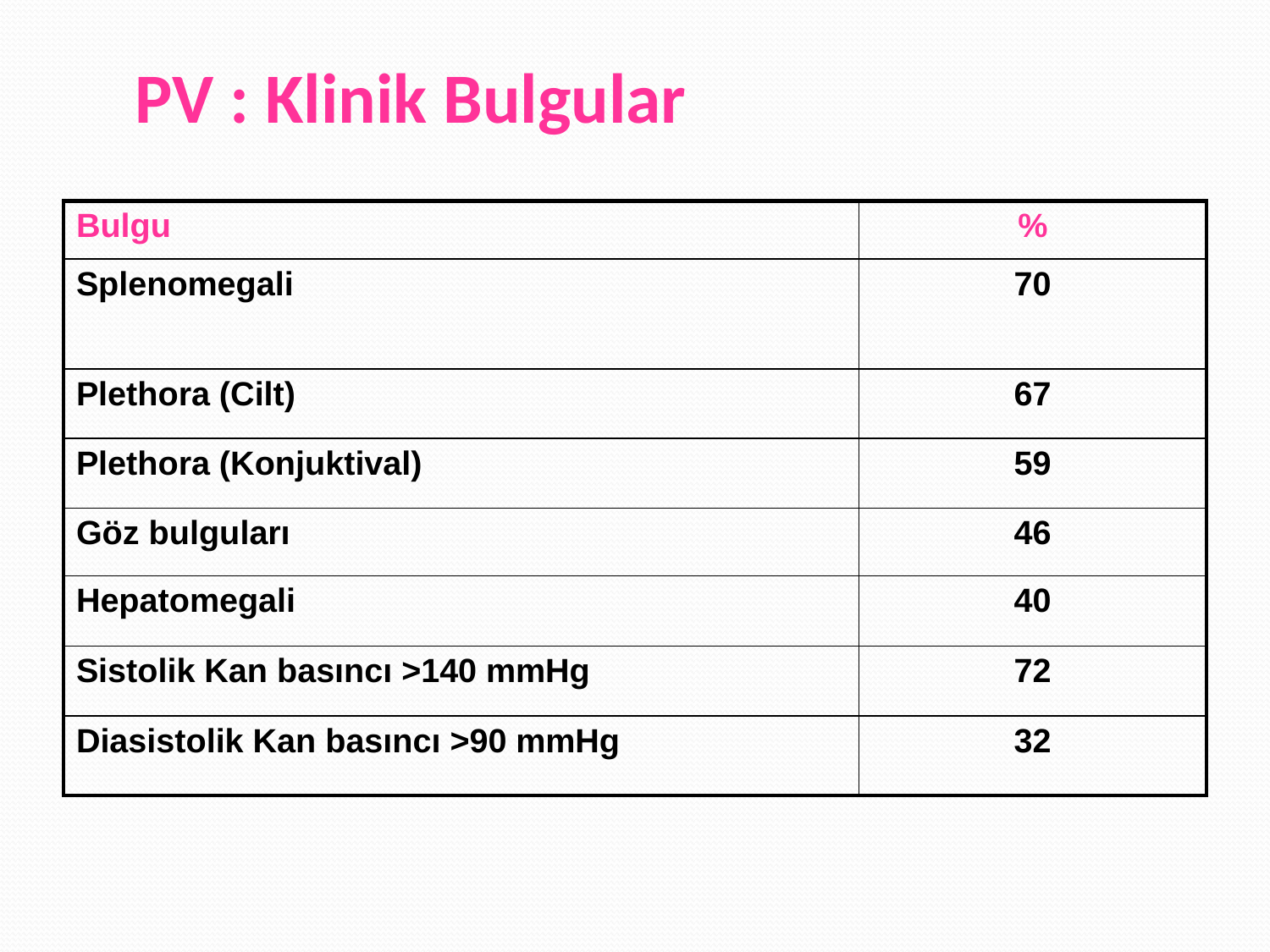

# PV : Klinik Bulgular
| Bulgu | % |
| --- | --- |
| Splenomegali | 70 |
| Plethora (Cilt) | 67 |
| Plethora (Konjuktival) | 59 |
| Göz bulguları | 46 |
| Hepatomegali | 40 |
| Sistolik Kan basıncı >140 mmHg | 72 |
| Diasistolik Kan basıncı >90 mmHg | 32 |